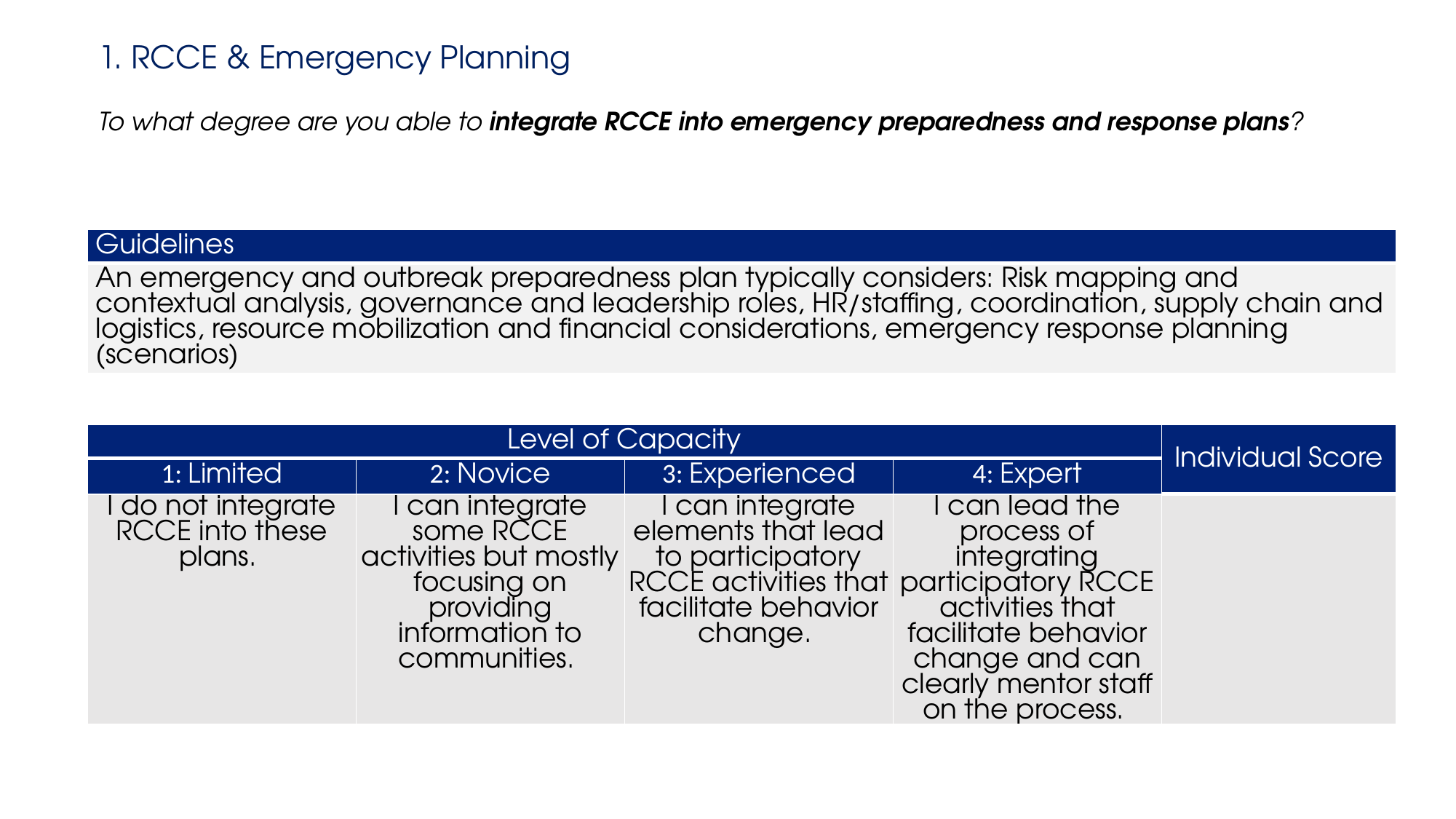

# 1. RCCE & Emergency Planning To what degree are you able to integrate RCCE into emergency preparedness and response plans?
| Guidelines |
| --- |
| An emergency and outbreak preparedness plan typically considers: Risk mapping and contextual analysis, governance and leadership roles, HR/staffing, coordination, supply chain and logistics, resource mobilization and financial considerations, emergency response planning (scenarios) |
| Level of Capacity |  |  |  | Individual Score |
| --- | --- | --- | --- | --- |
| 1: Limited | 2: Novice | 3: Experienced | 4: Expert |  |
| I do not integrate RCCE into these plans. | I can integrate some RCCE activities but mostly focusing on providing information to communities. | I can integrate elements that lead to participatory RCCE activities that facilitate behavior change. | I can lead the process of integrating participatory RCCE activities that facilitate behavior change and can clearly mentor staff on the process. |  |